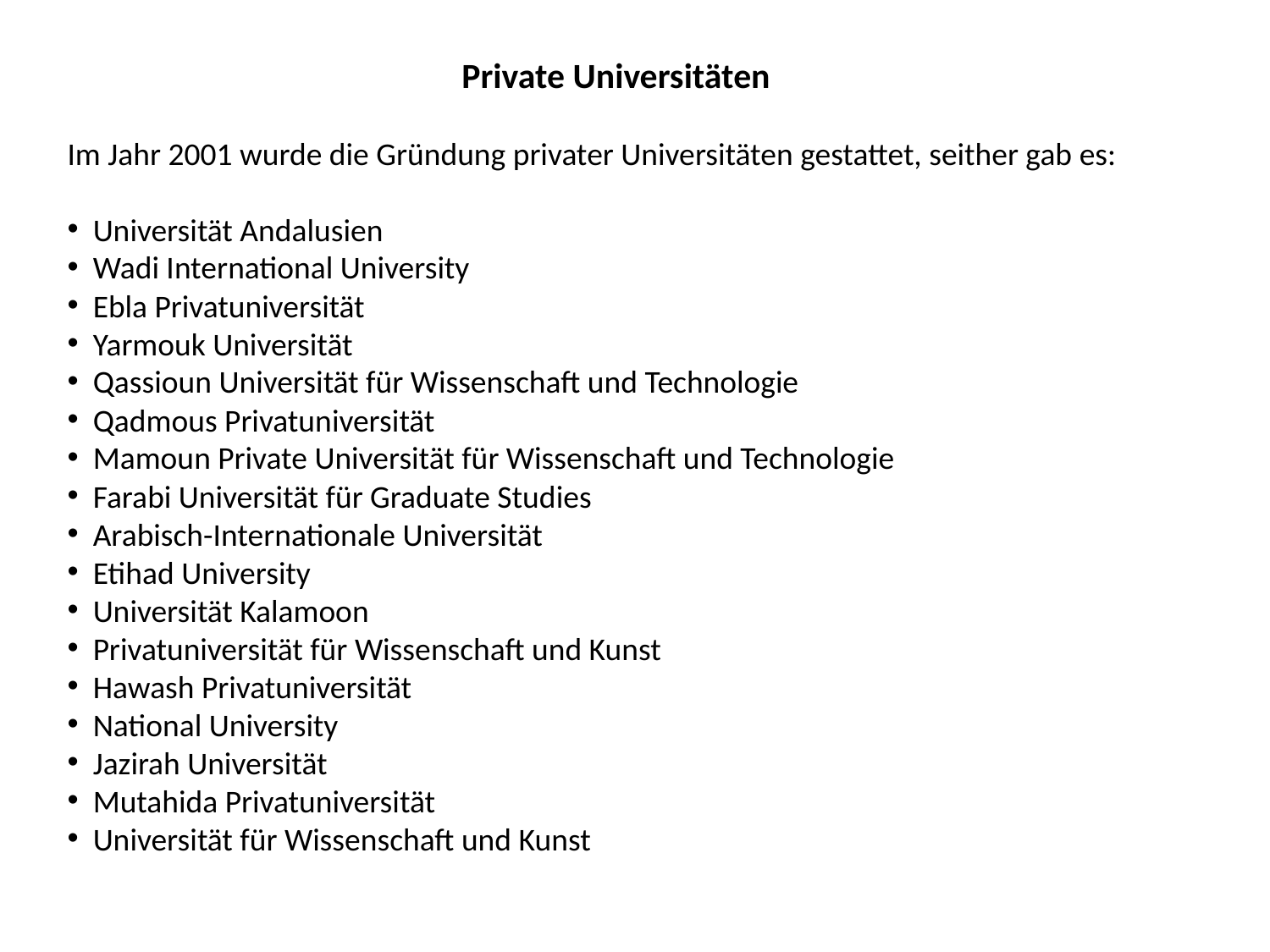

Private Universitäten

Im Jahr 2001 wurde die Gründung privater Universitäten gestattet, seither gab es:

  Universität Andalusien
  Wadi International University
  Ebla Privatuniversität
  Yarmouk Universität
  Qassioun Universität für Wissenschaft und Technologie
  Qadmous Privatuniversität
  Mamoun Private Universität für Wissenschaft und Technologie
  Farabi Universität für Graduate Studies
  Arabisch-Internationale Universität
  Etihad University
  Universität Kalamoon
  Privatuniversität für Wissenschaft und Kunst
  Hawash Privatuniversität
  National University
  Jazirah Universität
  Mutahida Privatuniversität
  Universität für Wissenschaft und Kunst